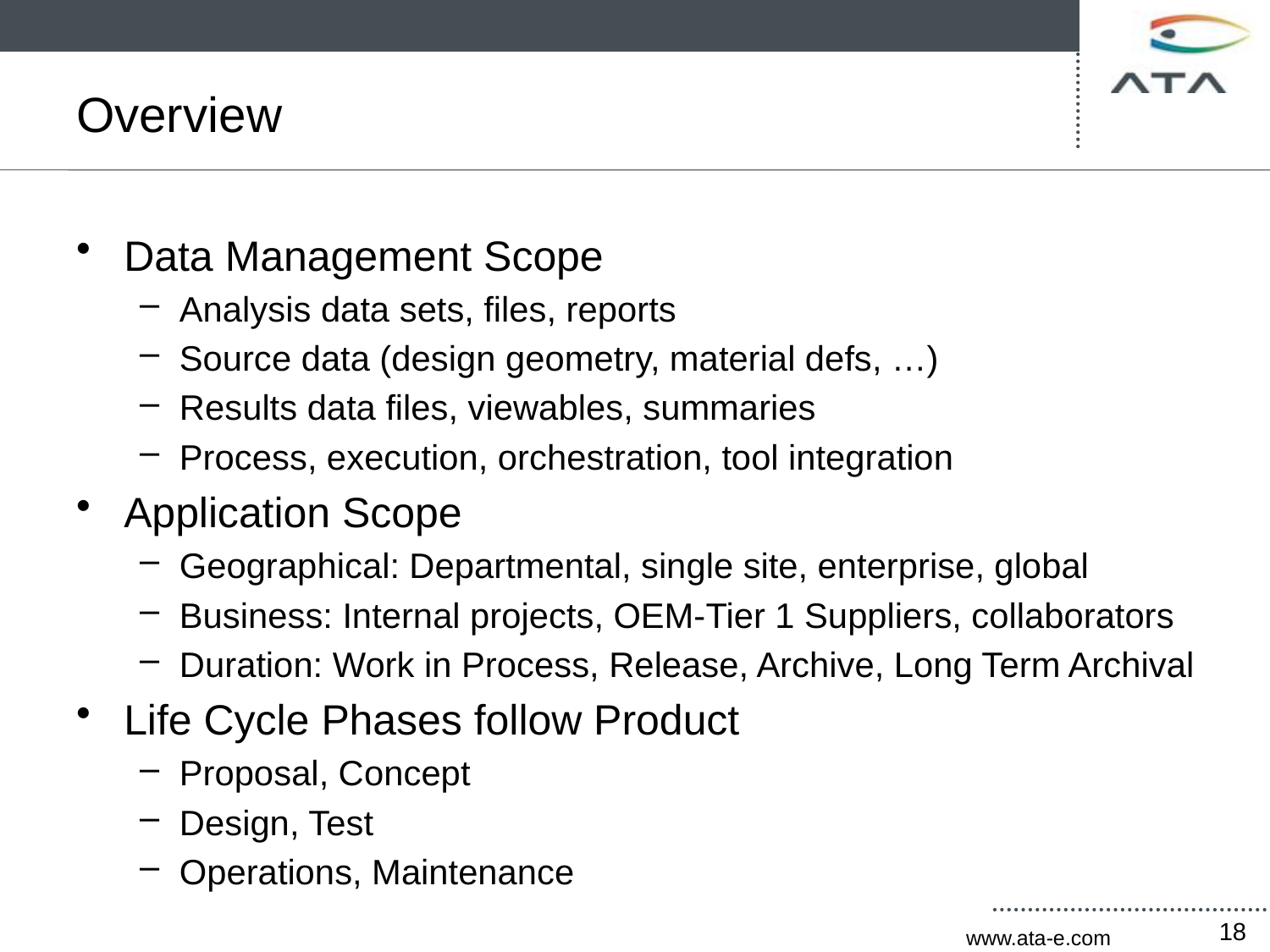

# Overview
Data Management Scope
Analysis data sets, files, reports
Source data (design geometry, material defs, …)
Results data files, viewables, summaries
Process, execution, orchestration, tool integration
Application Scope
Geographical: Departmental, single site, enterprise, global
Business: Internal projects, OEM-Tier 1 Suppliers, collaborators
Duration: Work in Process, Release, Archive, Long Term Archival
Life Cycle Phases follow Product
Proposal, Concept
Design, Test
Operations, Maintenance